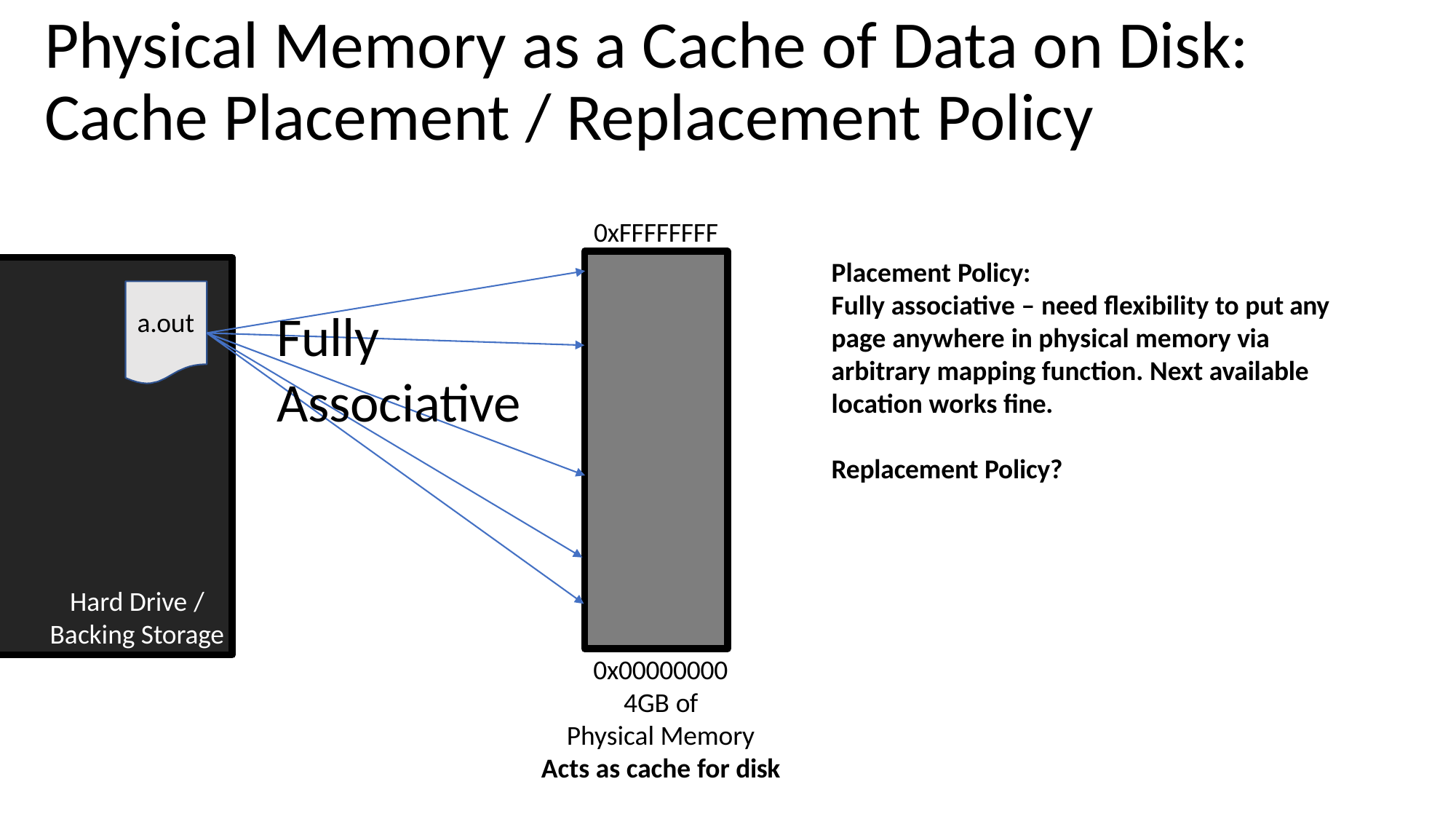

# Physical Memory as a Cache of Data on Disk: Cache Placement / Replacement Policy
0xFFFFFFFF

Placement Policy:
Fully associative – need flexibility to put any page anywhere in physical memory via arbitrary mapping function. Next available location works fine.

Fully Associative
a.out
Replacement Policy?
Hard Drive /
Backing Storage
0x00000000
4GB of
Physical Memory
Acts as cache for disk